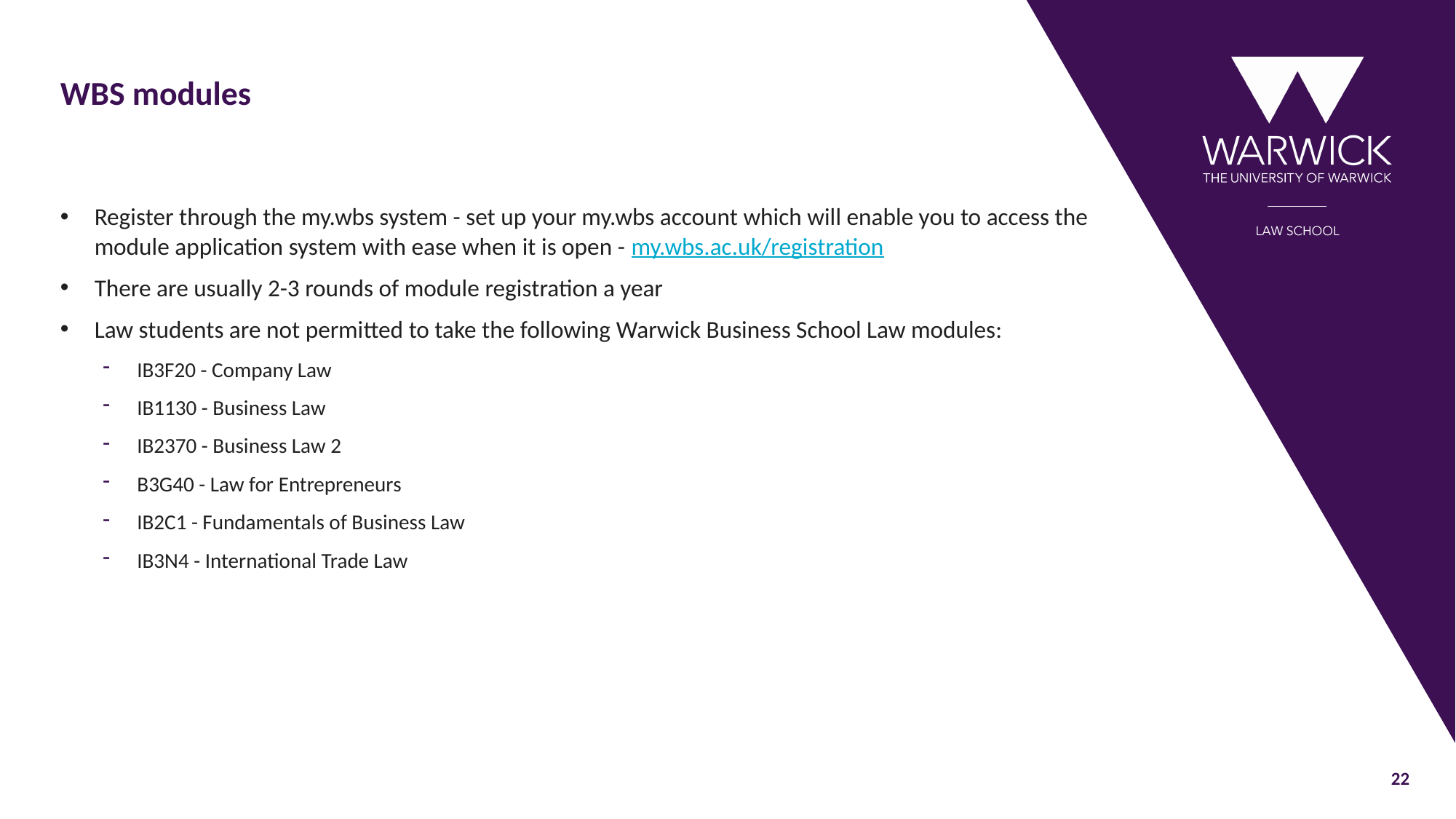

# WBS modules

Register through the my.wbs system - set up your my.wbs account which will enable you to access the module application system with ease when it is open - my.wbs.ac.uk/registration
There are usually 2-3 rounds of module registration a year
Law students are not permitted to take the following Warwick Business School Law modules:
IB3F20 - Company Law
IB1130 - Business Law
IB2370 - Business Law 2
B3G40 - Law for Entrepreneurs
IB2C1 - Fundamentals of Business Law
IB3N4 - International Trade Law

22